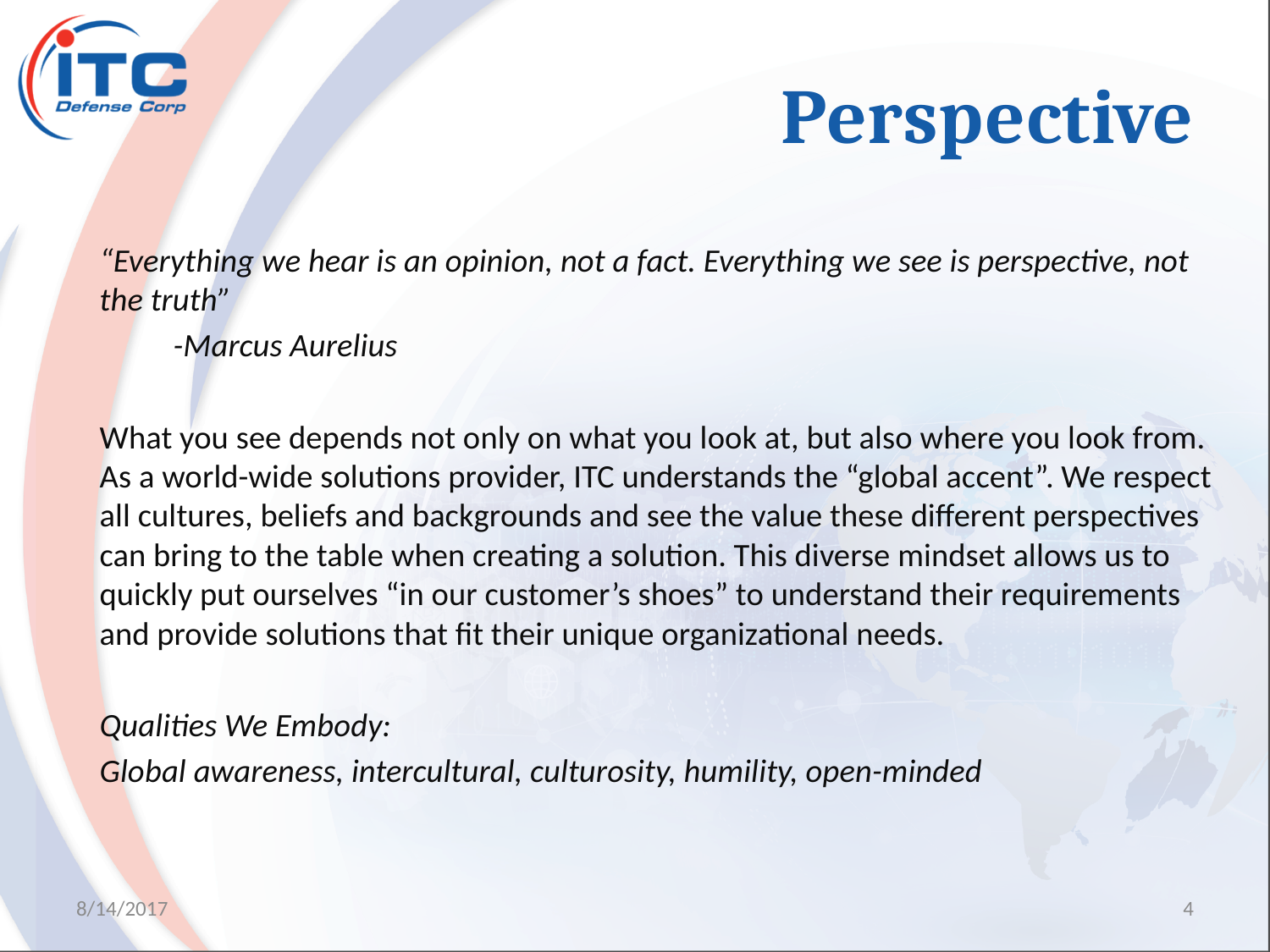

# Perspective
“Everything we hear is an opinion, not a fact. Everything we see is perspective, not the truth”
										-Marcus Aurelius

What you see depends not only on what you look at, but also where you look from. As a world-wide solutions provider, ITC understands the “global accent”. We respect all cultures, beliefs and backgrounds and see the value these different perspectives can bring to the table when creating a solution. This diverse mindset allows us to quickly put ourselves “in our customer’s shoes” to understand their requirements and provide solutions that fit their unique organizational needs.

Qualities We Embody:
Global awareness, intercultural, culturosity, humility, open-minded

8/14/2017
4